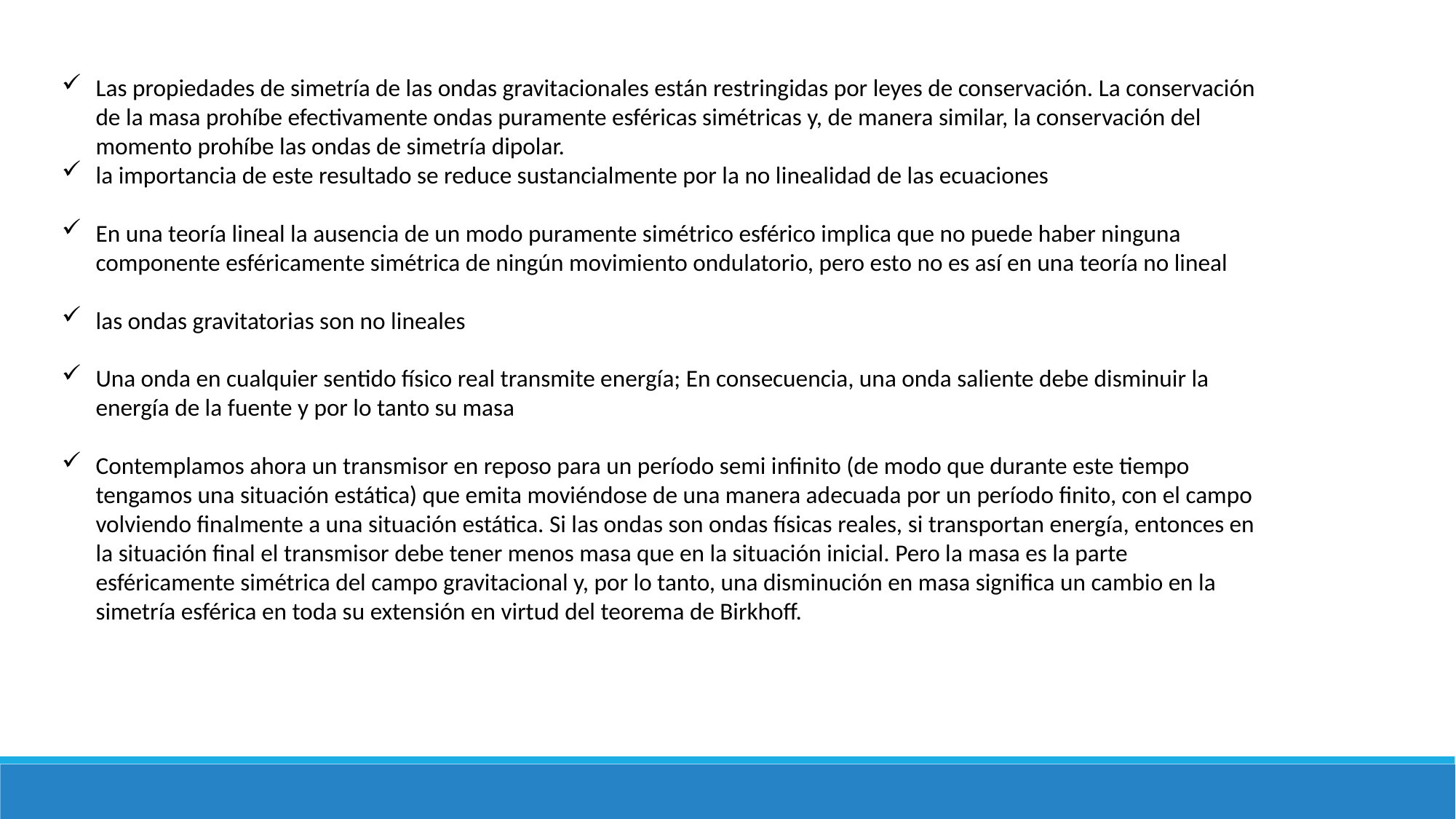

Las propiedades de simetría de las ondas gravitacionales están restringidas por leyes de conservación. La conservación de la masa prohíbe efectivamente ondas puramente esféricas simétricas y, de manera similar, la conservación del momento prohíbe las ondas de simetría dipolar.
la importancia de este resultado se reduce sustancialmente por la no linealidad de las ecuaciones

En una teoría lineal la ausencia de un modo puramente simétrico esférico implica que no puede haber ninguna componente esféricamente simétrica de ningún movimiento ondulatorio, pero esto no es así en una teoría no lineal

las ondas gravitatorias son no lineales

Una onda en cualquier sentido físico real transmite energía; En consecuencia, una onda saliente debe disminuir la energía de la fuente y por lo tanto su masa

Contemplamos ahora un transmisor en reposo para un período semi infinito (de modo que durante este tiempo tengamos una situación estática) que emita moviéndose de una manera adecuada por un período finito, con el campo volviendo finalmente a una situación estática. Si las ondas son ondas físicas reales, si transportan energía, entonces en la situación final el transmisor debe tener menos masa que en la situación inicial. Pero la masa es la parte esféricamente simétrica del campo gravitacional y, por lo tanto, una disminución en masa significa un cambio en la simetría esférica en toda su extensión en virtud del teorema de Birkhoff.